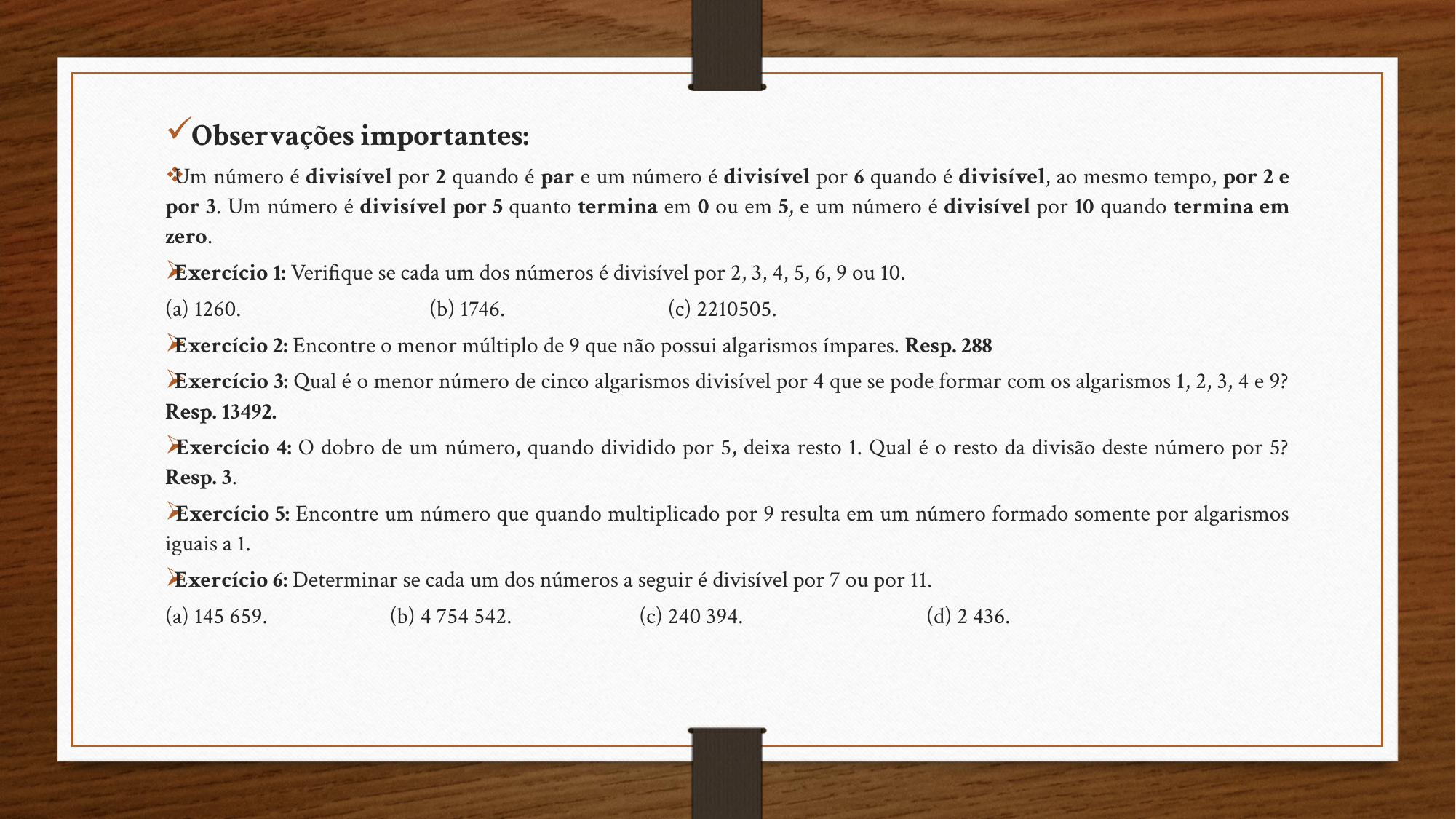

Observações importantes:
 Um número é divisível por 2 quando é par e um número é divisível por 6 quando é divisível, ao mesmo tempo, por 2 e por 3. Um número é divisível por 5 quanto termina em 0 ou em 5, e um número é divisível por 10 quando termina em zero.
 Exercício 1: Verifique se cada um dos números é divisível por 2, 3, 4, 5, 6, 9 ou 10.
(a) 1260.                                     (b) 1746.                                (c) 2210505.
 Exercício 2: Encontre o menor múltiplo de 9 que não possui algarismos ímpares. Resp. 288
 Exercício 3: Qual é o menor número de cinco algarismos divisível por 4 que se pode formar com os algarismos 1, 2, 3, 4 e 9? Resp. 13492.
 Exercício 4: O dobro de um número, quando dividido por 5, deixa resto 1. Qual é o resto da divisão deste número por 5? Resp. 3.
 Exercício 5: Encontre um número que quando multiplicado por 9 resulta em um número formado somente por algarismos iguais a 1.
 Exercício 6: Determinar se cada um dos números a seguir é divisível por 7 ou por 11.
(a) 145 659.                        (b) 4 754 542.                         (c) 240 394.                                    (d) 2 436.